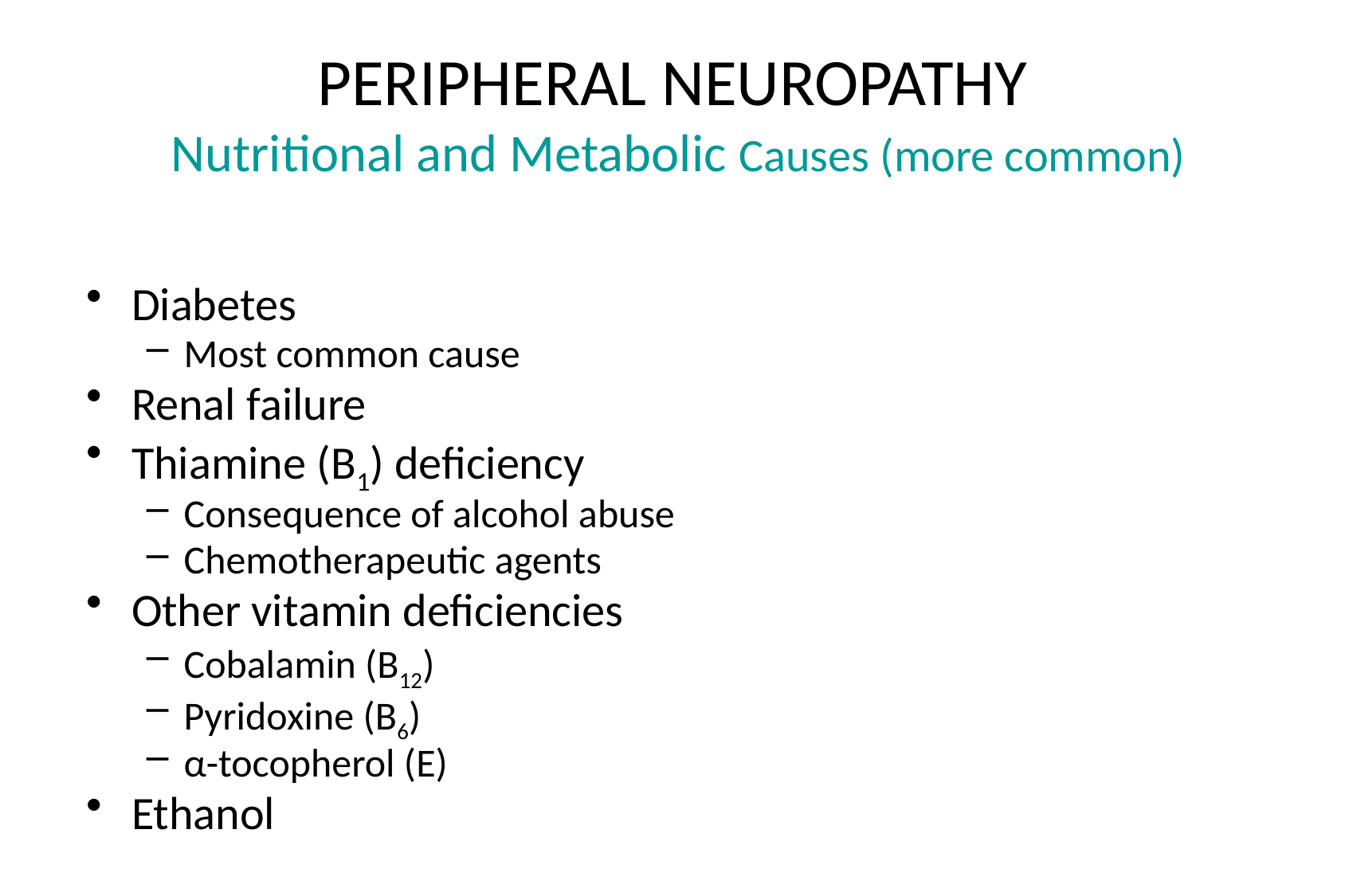

# PERIPHERAL NEUROPATHY Nutritional and Metabolic Causes (more common)
Diabetes
Most common cause
Renal failure
Thiamine (B1) deficiency
Consequence of alcohol abuse
Chemotherapeutic agents
Other vitamin deficiencies
Cobalamin (B12)
Pyridoxine (B6)
α-tocopherol (E)
Ethanol